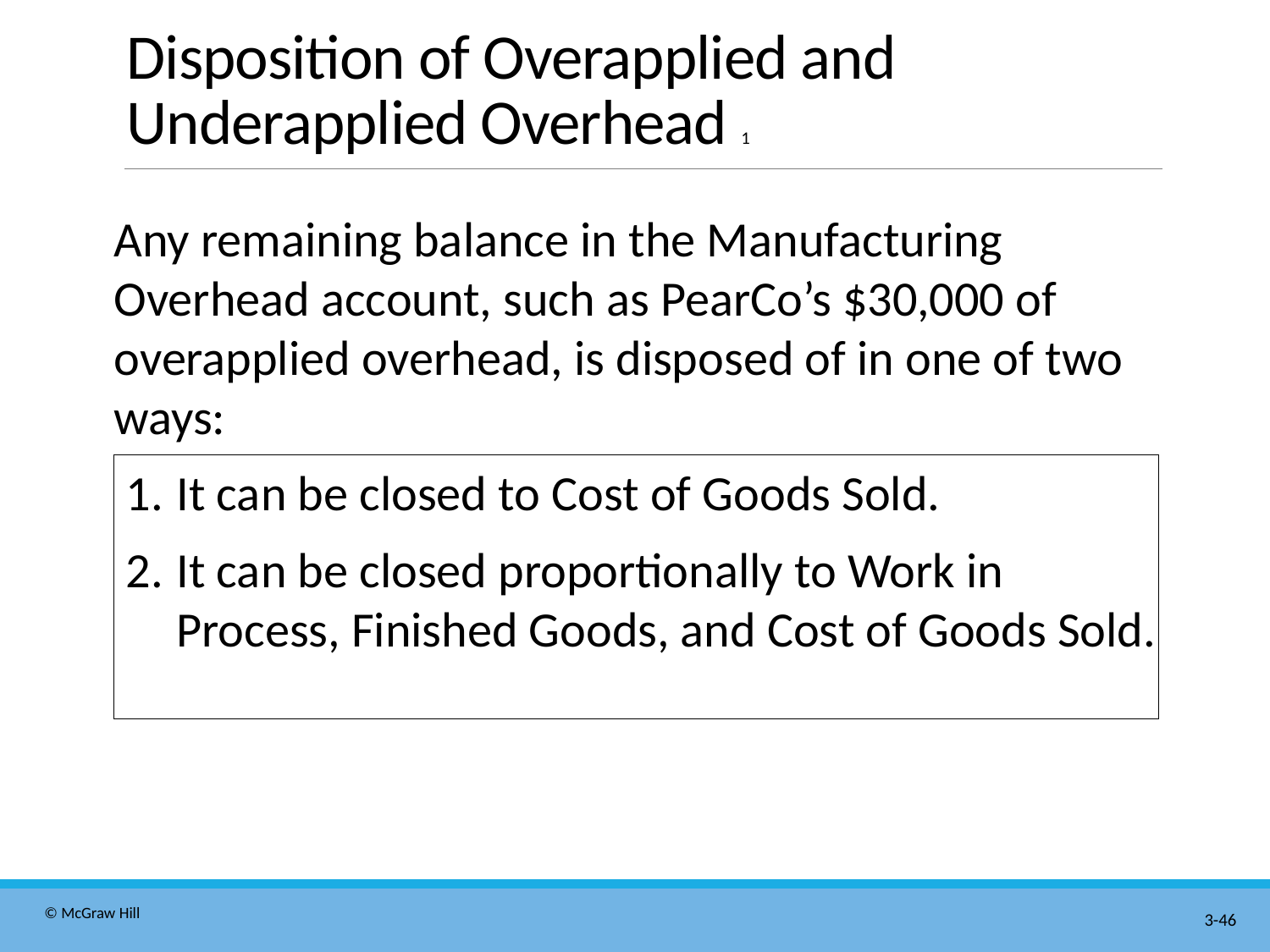

# Disposition of Overapplied and Underapplied Overhead 1
Any remaining balance in the Manufacturing Overhead account, such as PearCo’s $30,000 of overapplied overhead, is disposed of in one of two ways:
It can be closed to Cost of Goods Sold.
It can be closed proportionally to Work in Process, Finished Goods, and Cost of Goods Sold.